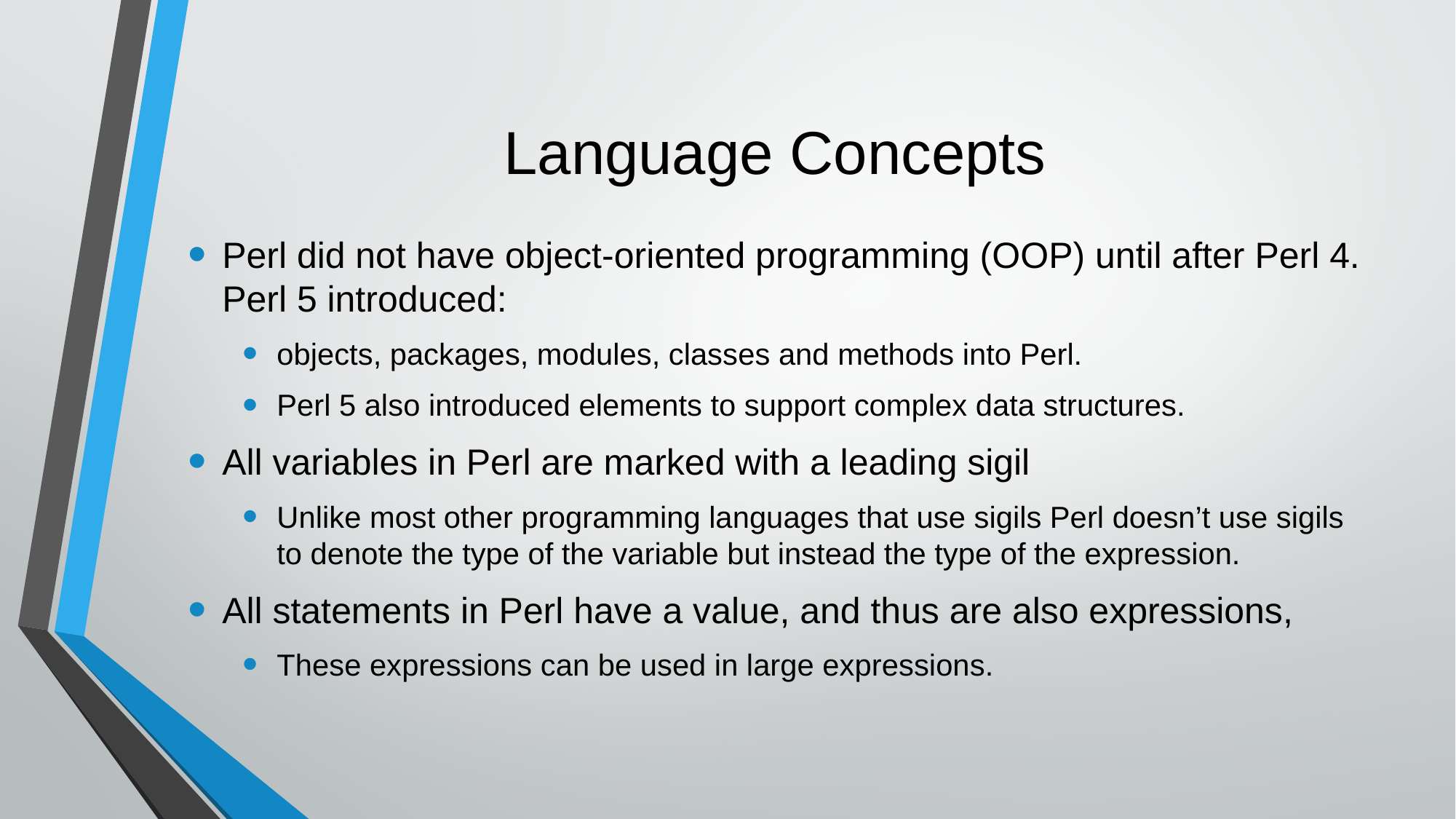

# Language Concepts
Perl did not have object-oriented programming (OOP) until after Perl 4. Perl 5 introduced:
objects, packages, modules, classes and methods into Perl.
Perl 5 also introduced elements to support complex data structures.
All variables in Perl are marked with a leading sigil
Unlike most other programming languages that use sigils Perl doesn’t use sigils to denote the type of the variable but instead the type of the expression.
All statements in Perl have a value, and thus are also expressions,
These expressions can be used in large expressions.